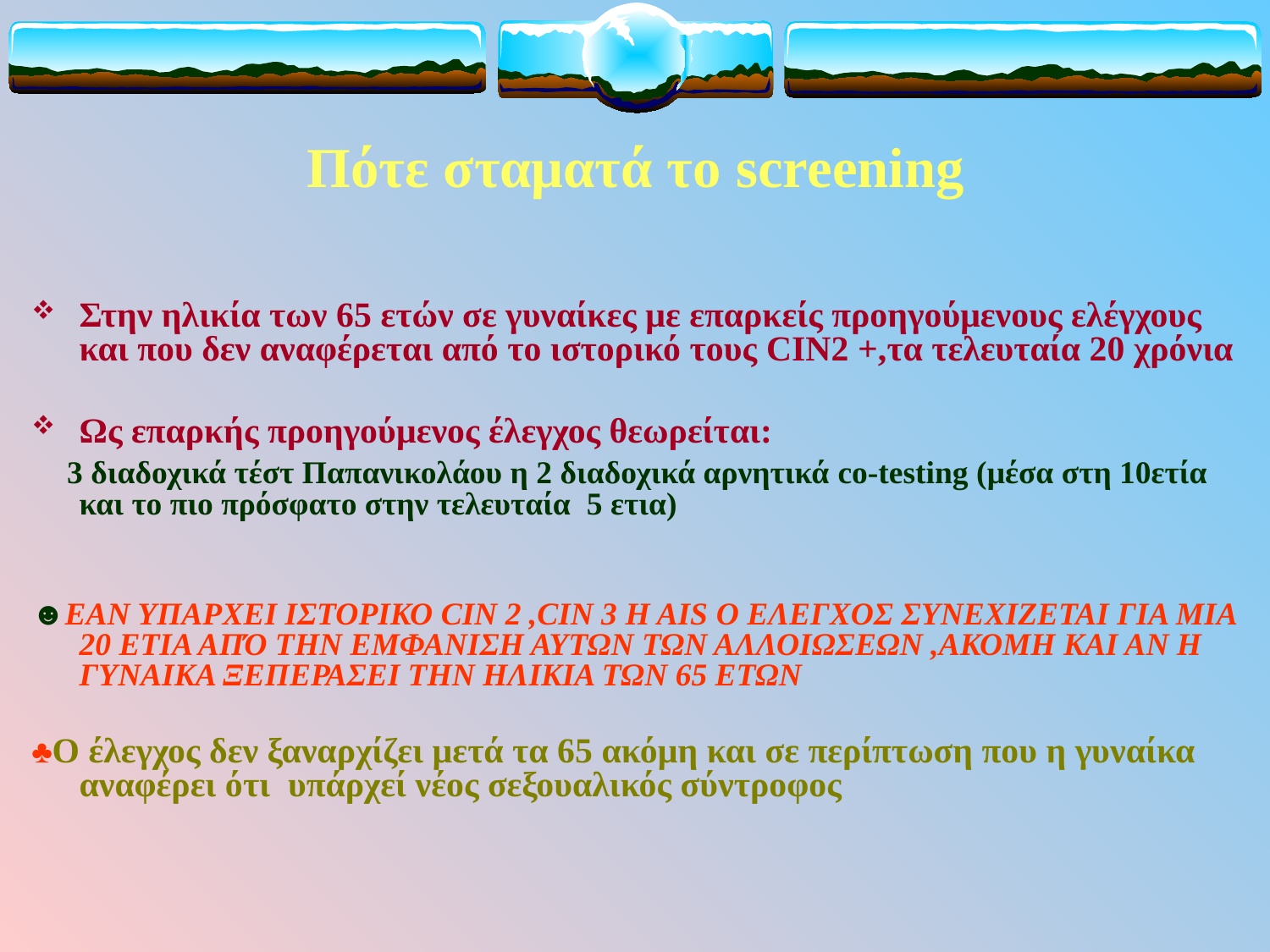

Πότε σταματά το screening
Στην ηλικία των 65 ετών σε γυναίκες με επαρκείς προηγούμενους ελέγχους και που δεν αναφέρεται από το ιστορικό τους CIN2 +,τα τελευταία 20 χρόνια

Ως επαρκής προηγούμενος έλεγχος θεωρείται:
    3 διαδοχικά τέστ Παπανικολάου η 2 διαδοχικά αρνητικά co-testing (μέσα στη 10ετία και το πιο πρόσφατο στην τελευταία  5 ετια)

☻EΑΝ ΥΠΑΡΧΕΙ ΙΣΤΟΡΙΚΟ CIN 2 ,CIN 3 H AIS Ο ΕΛΕΓΧΟΣ ΣΥΝΕΧΙΖΕΤΑΙ ΓΙΑ ΜΙΑ 20 ΕΤΙΑ ΑΠΌ ΤΗΝ ΕΜΦΑΝΙΣΗ ΑΥΤΩΝ ΤΩΝ ΑΛΛΟΙΩΣΕΩΝ ,ΑΚΟΜΗ ΚΑΙ ΑΝ Η ΓΥΝΑΙΚΑ ΞΕΠΕΡΑΣΕΙ ΤΗΝ ΗΛΙΚΙΑ ΤΩΝ 65 ΕΤΩΝ

♣Ο έλεγχος δεν ξαναρχίζει μετά τα 65 ακόμη και σε περίπτωση που η γυναίκα αναφέρει ότι  υπάρχεί νέος σεξουαλικός σύντροφος